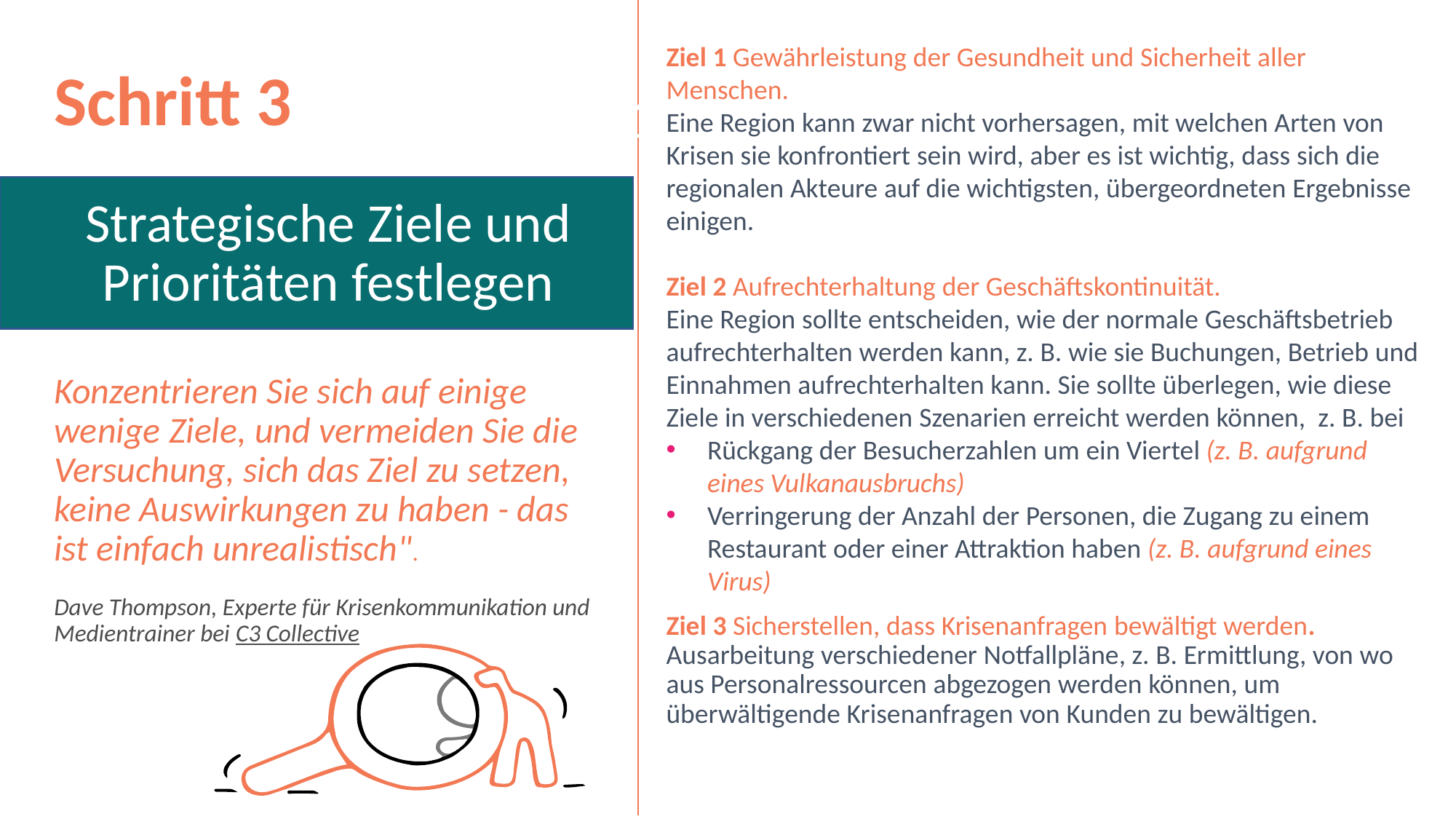

Schritt 3

Strategische Ziele und Prioritäten festlegen

Konzentrieren Sie sich auf einige wenige Ziele, und vermeiden Sie die Versuchung, sich das Ziel zu setzen, keine Auswirkungen zu haben - das ist einfach unrealistisch".

Dave Thompson, Experte für Krisenkommunikation und Medientrainer bei C3 Collective

Ziel 1 Gewährleistung der Gesundheit und Sicherheit aller Menschen.
Eine Region kann zwar nicht vorhersagen, mit welchen Arten von Krisen sie konfrontiert sein wird, aber es ist wichtig, dass sich die regionalen Akteure auf die wichtigsten, übergeordneten Ergebnisse einigen.

Ziel 2 Aufrechterhaltung der Geschäftskontinuität.
Eine Region sollte entscheiden, wie der normale Geschäftsbetrieb aufrechterhalten werden kann, z. B. wie sie Buchungen, Betrieb und Einnahmen aufrechterhalten kann. Sie sollte überlegen, wie diese Ziele in verschiedenen Szenarien erreicht werden können,  z. B. bei
Rückgang der Besucherzahlen um ein Viertel (z. B. aufgrund eines Vulkanausbruchs)
Verringerung der Anzahl der Personen, die Zugang zu einem Restaurant oder einer Attraktion haben (z. B. aufgrund eines Virus)
Ziel 3 Sicherstellen, dass Krisenanfragen bewältigt werden. Ausarbeitung verschiedener Notfallpläne, z. B. Ermittlung, von wo aus Personalressourcen abgezogen werden können, um überwältigende Krisenanfragen von Kunden zu bewältigen.

1